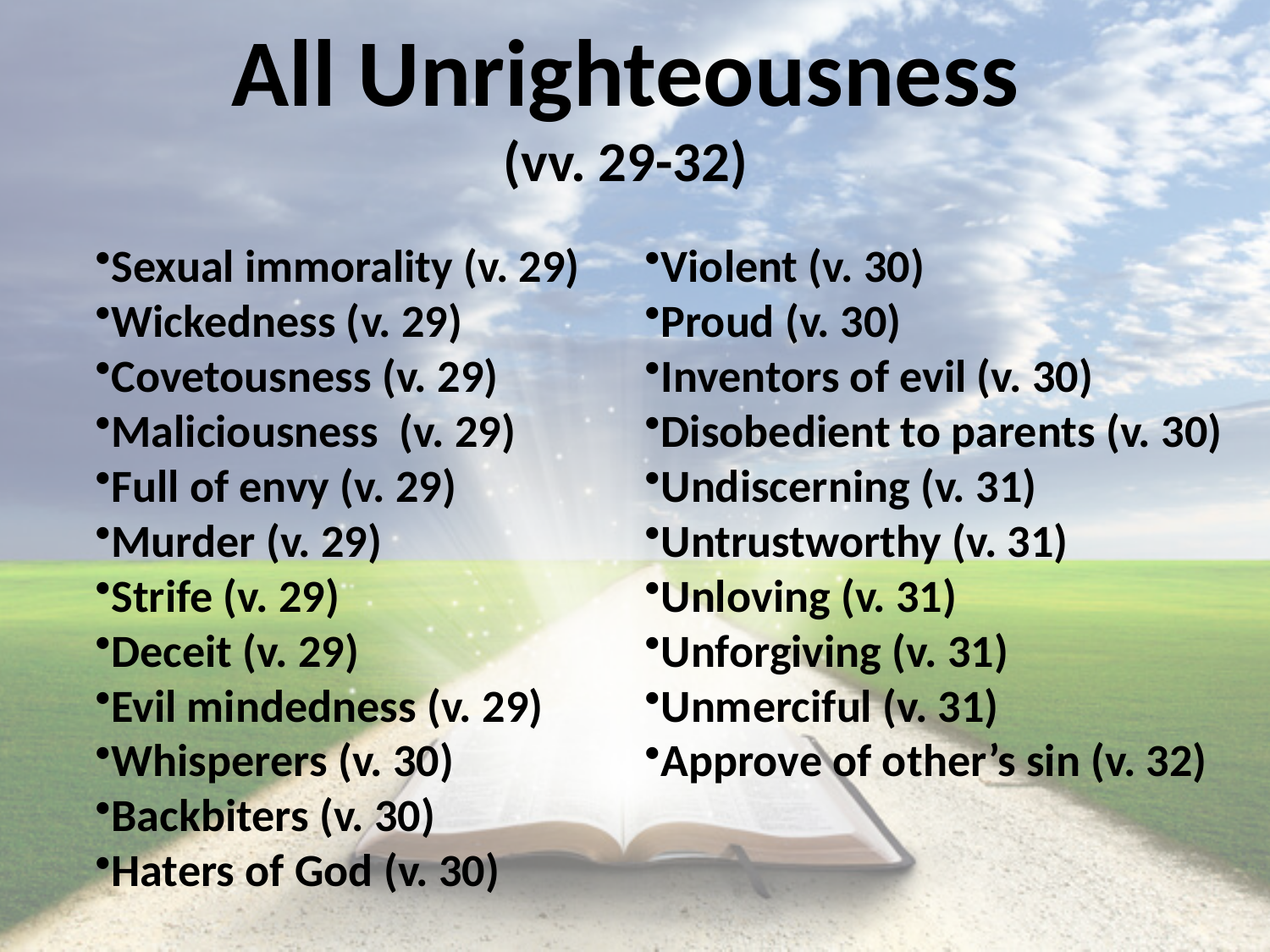

All Unrighteousness
(vv. 29-32)
Sexual immorality (v. 29)
Wickedness (v. 29)
Covetousness (v. 29)
Maliciousness  (v. 29)
Full of envy (v. 29)
Murder (v. 29)
Strife (v. 29)
Deceit (v. 29)
Evil mindedness (v. 29)
Whisperers (v. 30)
Backbiters (v. 30)
Haters of God (v. 30)
Violent (v. 30)
Proud (v. 30)
Inventors of evil (v. 30)
Disobedient to parents (v. 30)
Undiscerning (v. 31)
Untrustworthy (v. 31)
Unloving (v. 31)
Unforgiving (v. 31)
Unmerciful (v. 31)
Approve of other’s sin (v. 32)